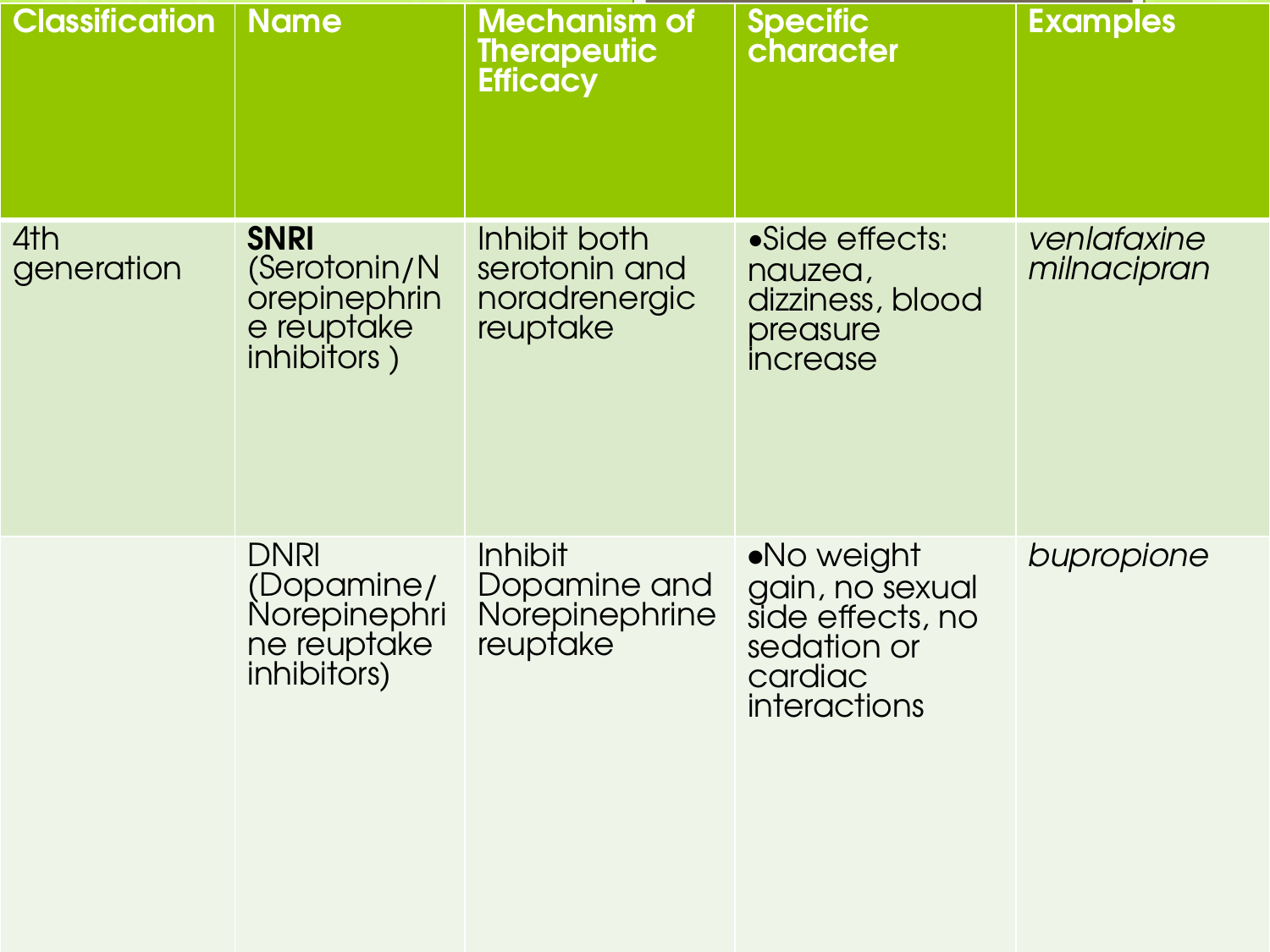

| Classification | Name | Mechanism of Therapeutic Efficacy | Specific character | Examples |
| --- | --- | --- | --- | --- |
| 4th generation | SNRI (Serotonin/Norepinephrine reuptake inhibitors ) | Inhibit both serotonin and noradrenergic reuptake | •Side effects: nauzea, dizziness, blood preasure increase | venlafaxine milnacipran |
|  | DNRI (Dopamine/Norepinephrine reuptake inhibitors) | Inhibit Dopamine and Norepinephrine reuptake | •No weight gain, no sexual side effects, no sedation or cardiac interactions | bupropione |
#